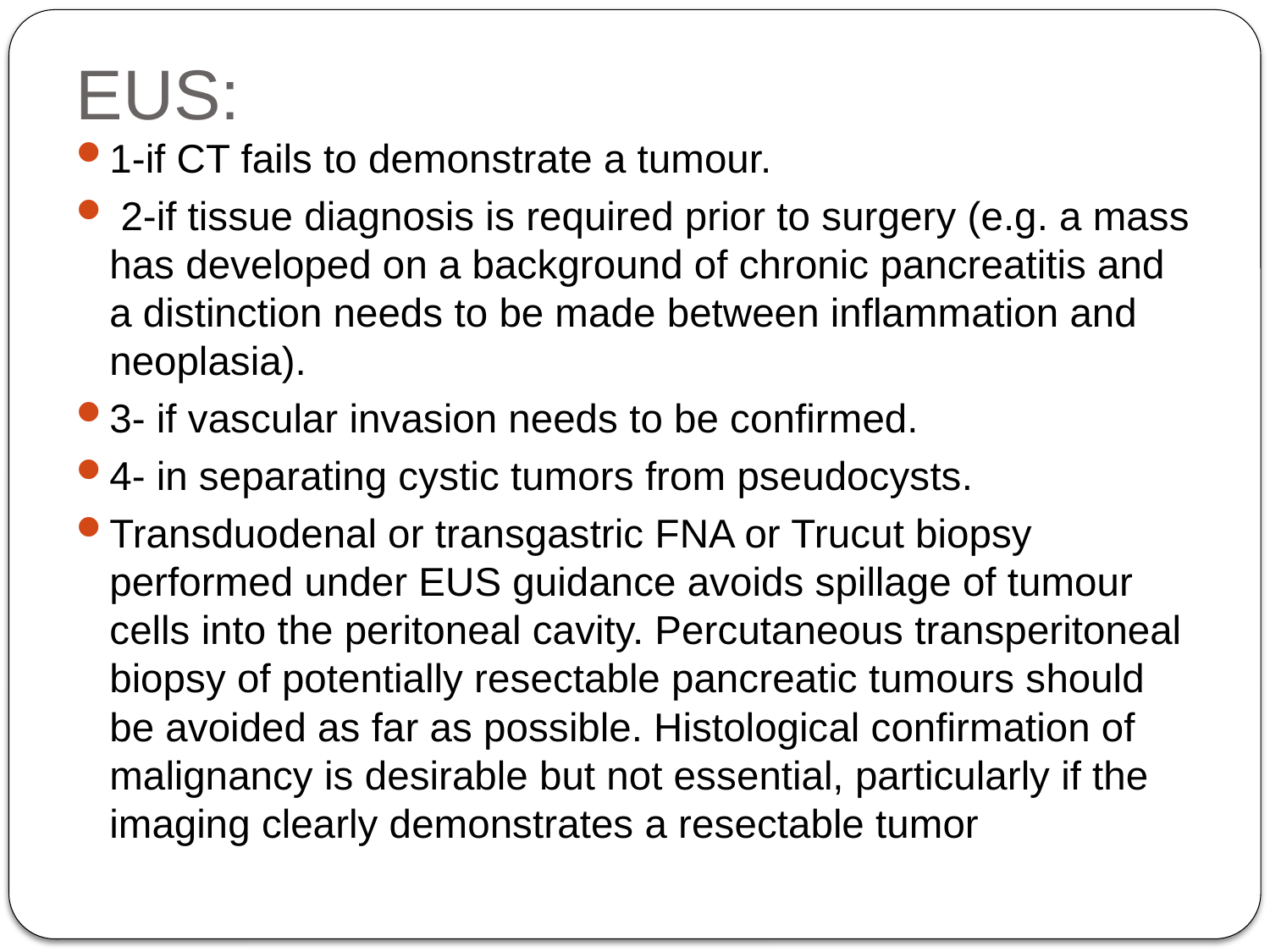

# EUS:
1-if CT fails to demonstrate a tumour.
 2-if tissue diagnosis is required prior to surgery (e.g. a mass has developed on a background of chronic pancreatitis and a distinction needs to be made between inflammation and neoplasia).
3- if vascular invasion needs to be confirmed.
4- in separating cystic tumors from pseudocysts.
Transduodenal or transgastric FNA or Trucut biopsy performed under EUS guidance avoids spillage of tumour cells into the peritoneal cavity. Percutaneous transperitoneal biopsy of potentially resectable pancreatic tumours should be avoided as far as possible. Histological confirmation of malignancy is desirable but not essential, particularly if the imaging clearly demonstrates a resectable tumor